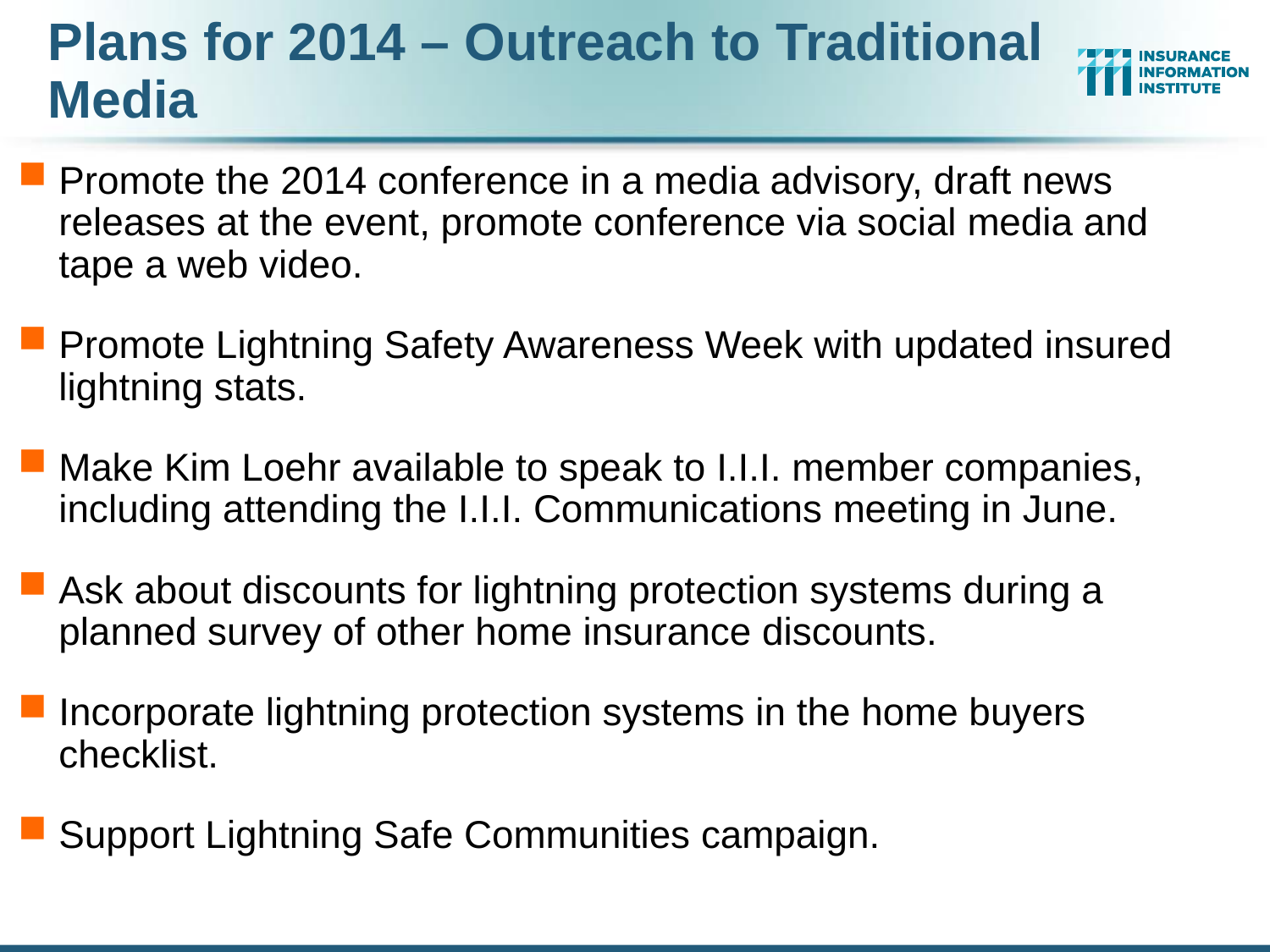

# Plans for 2014 – Outreach to Traditional Media
Promote the 2014 conference in a media advisory, draft news releases at the event, promote conference via social media and tape a web video.
Promote Lightning Safety Awareness Week with updated insured lightning stats.
Make Kim Loehr available to speak to I.I.I. member companies, including attending the I.I.I. Communications meeting in June.
Ask about discounts for lightning protection systems during a planned survey of other home insurance discounts.
Incorporate lightning protection systems in the home buyers checklist.
Support Lightning Safe Communities campaign.

12/01/09 - 9pm
eSlide – P6466 – The Financial Crisis and the Future of the P/C